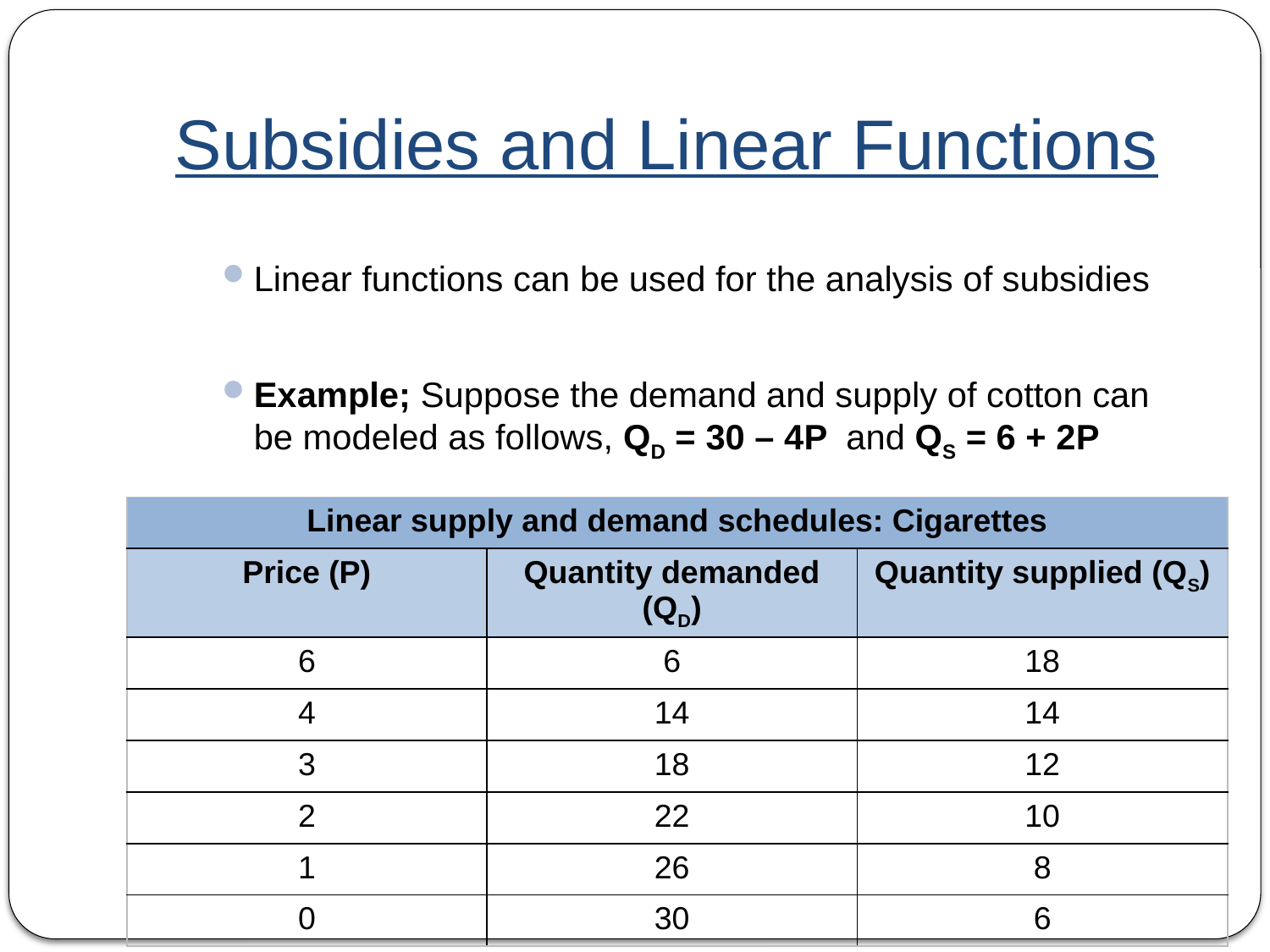

# Subsidies and Linear Functions

Linear functions can be used for the analysis of subsidies

Example; Suppose the demand and supply of cotton can be modeled as follows, QD = 30 – 4P  and QS = 6 + 2P
| Linear supply and demand schedules: Cigarettes |  |  |
| --- | --- | --- |
| Price (P) | Quantity demanded (QD) | Quantity supplied (QS) |
| 6 | 6 | 18 |
| 4 | 14 | 14 |
| 3 | 18 | 12 |
| 2 | 22 | 10 |
| 1 | 26 | 8 |
| 0 | 30 | 6 |